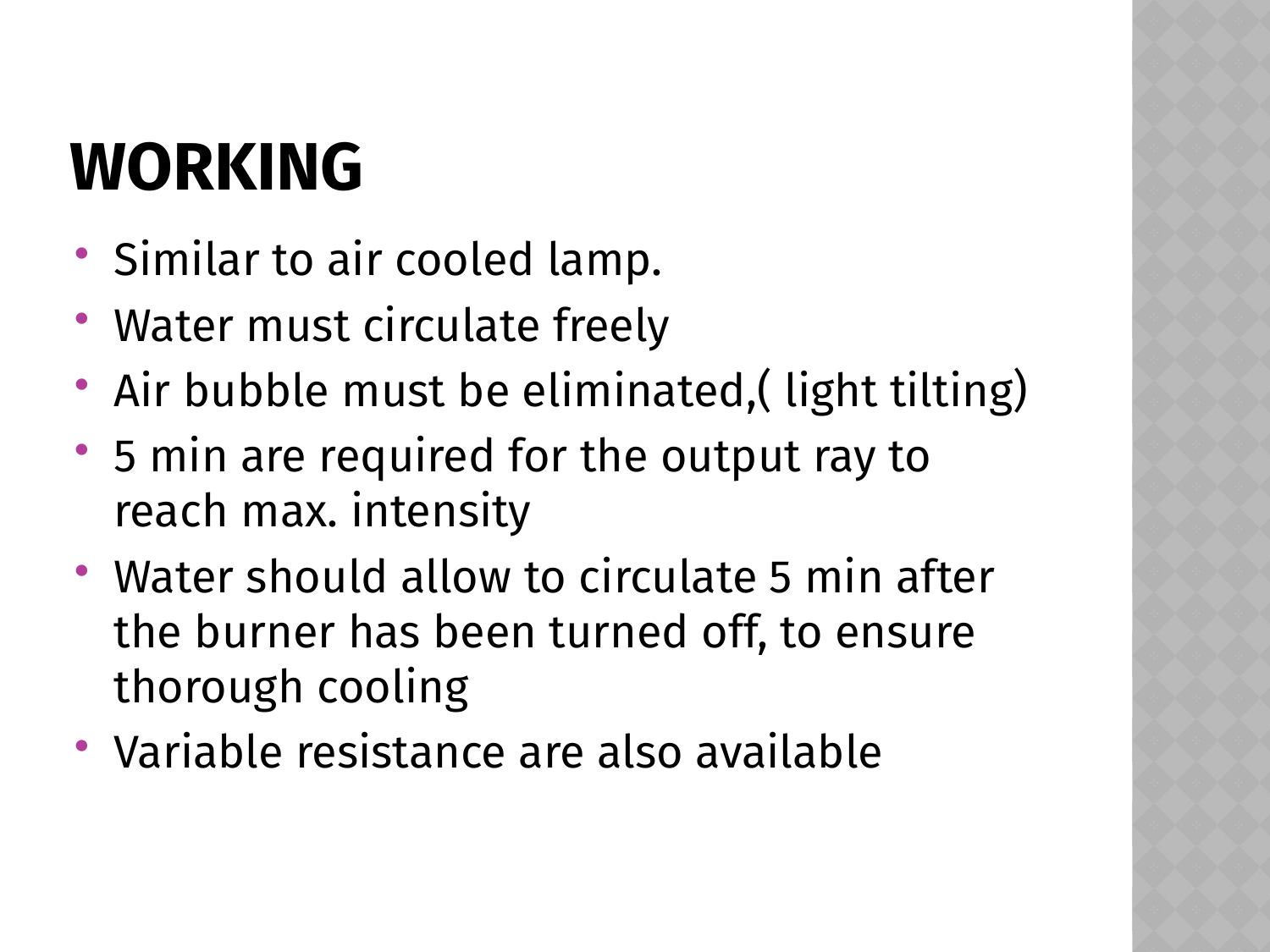

# working
Similar to air cooled lamp.
Water must circulate freely
Air bubble must be eliminated,( light tilting)
5 min are required for the output ray to reach max. intensity
Water should allow to circulate 5 min after the burner has been turned off, to ensure thorough cooling
Variable resistance are also available